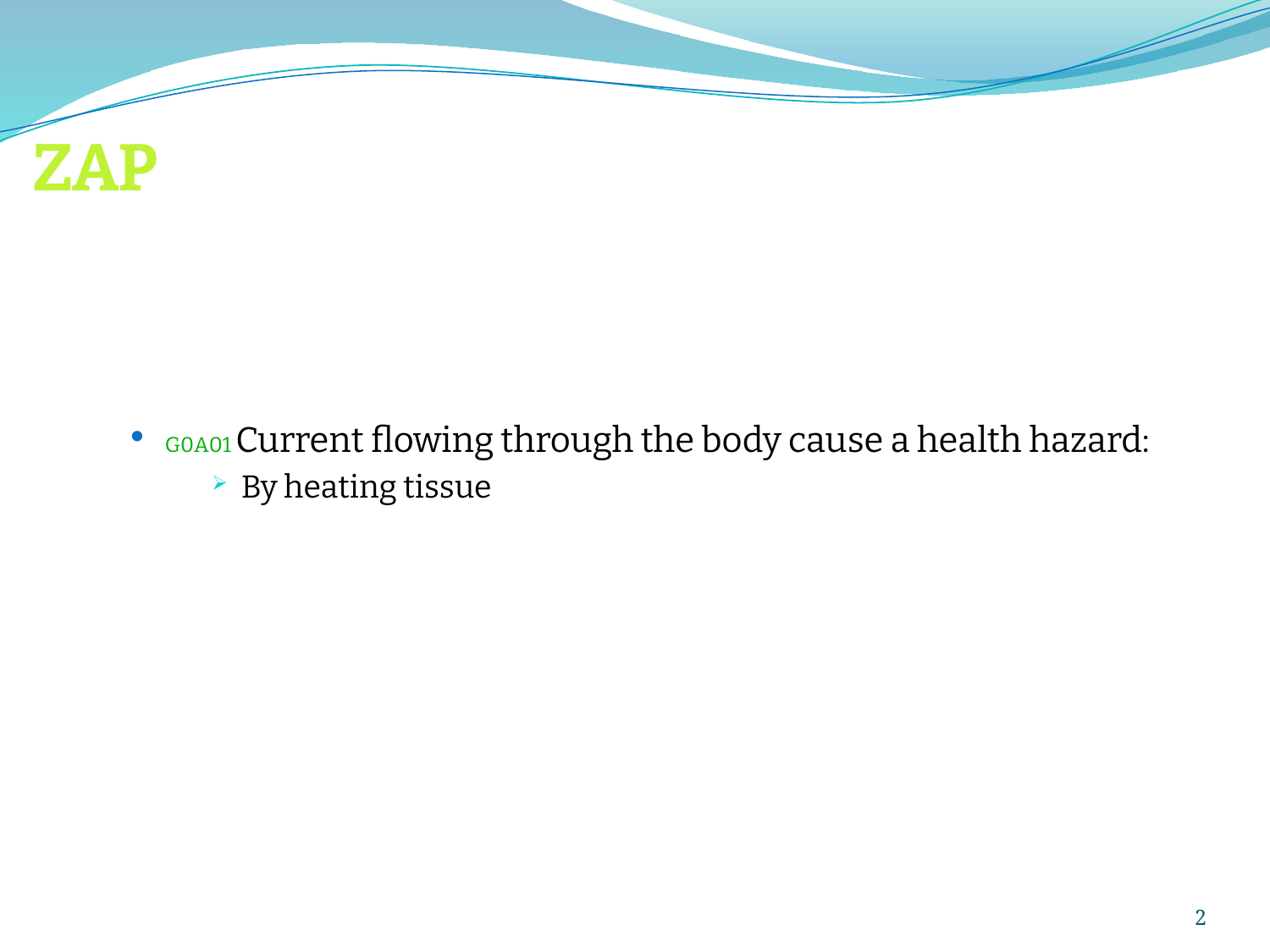

# ZAP

G0A01 Current flowing through the body cause a health hazard:
By heating tissue

2